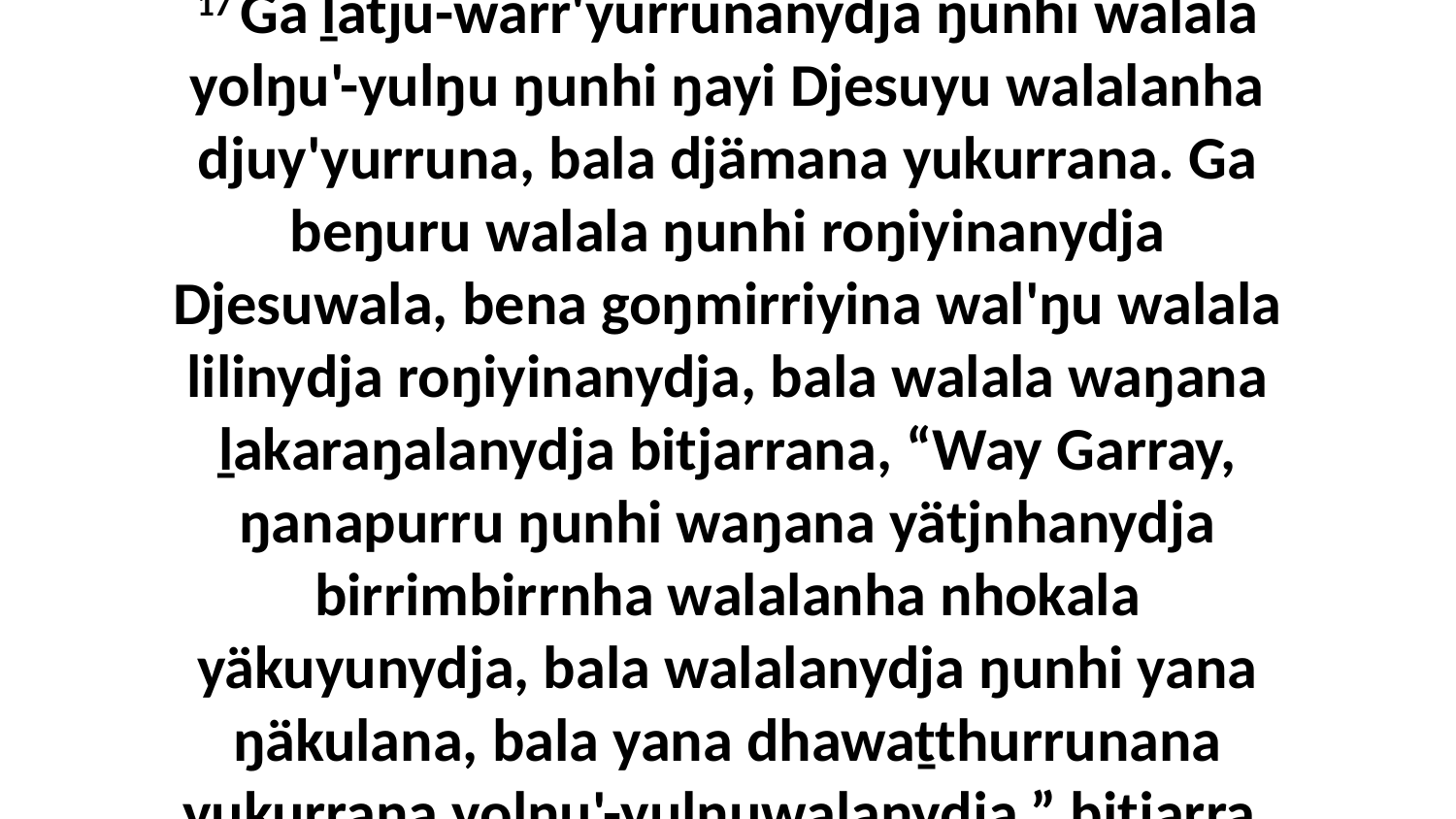

17 Ga ḻatju-warr'yurrunanydja ŋunhi walala yolŋu'-yulŋu ŋunhi ŋayi Djesuyu walalanha djuy'yurruna, bala djämana yukurrana. Ga beŋuru walala ŋunhi roŋiyinanydja Djesuwala, bena goŋmirriyina wal'ŋu walala lilinydja roŋiyinanydja, bala walala waŋana ḻakaraŋalanydja bitjarrana, “Way Garray, ŋanapurru ŋunhi waŋana yätjnhanydja birrimbirrnha walalanha nhokala yäkuyunydja, bala walalanydja ŋunhi yana ŋäkulana, bala yana dhawaṯthurrunana yukurrana yolŋu'-yulŋuwalanydja,” bitjarra.